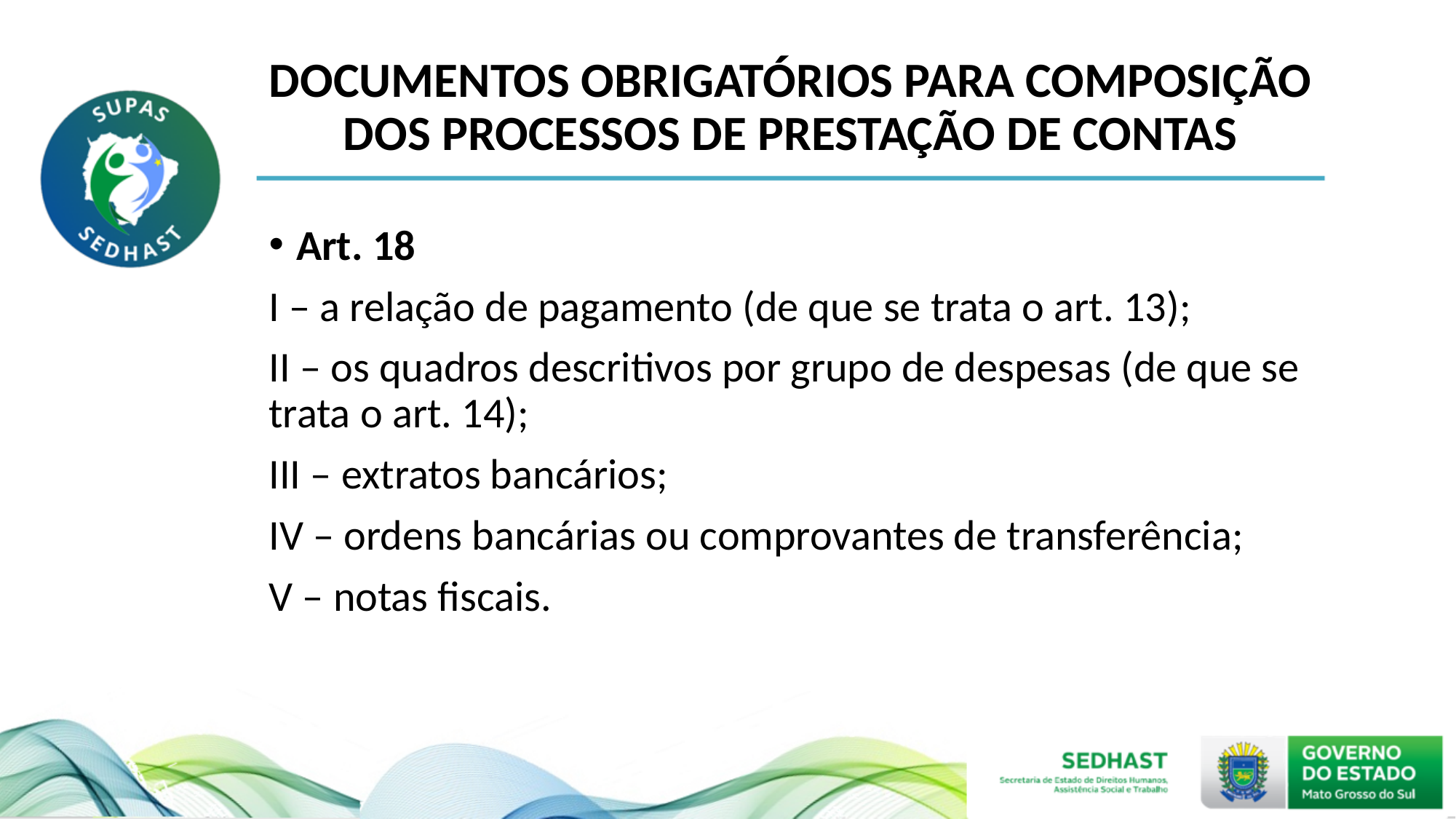

# DOCUMENTOS OBRIGATÓRIOS PARA COMPOSIÇÃO DOS PROCESSOS DE PRESTAÇÃO DE CONTAS
Art. 18
I – a relação de pagamento (de que se trata o art. 13);
II – os quadros descritivos por grupo de despesas (de que se trata o art. 14);
III – extratos bancários;
IV – ordens bancárias ou comprovantes de transferência;
V – notas fiscais.